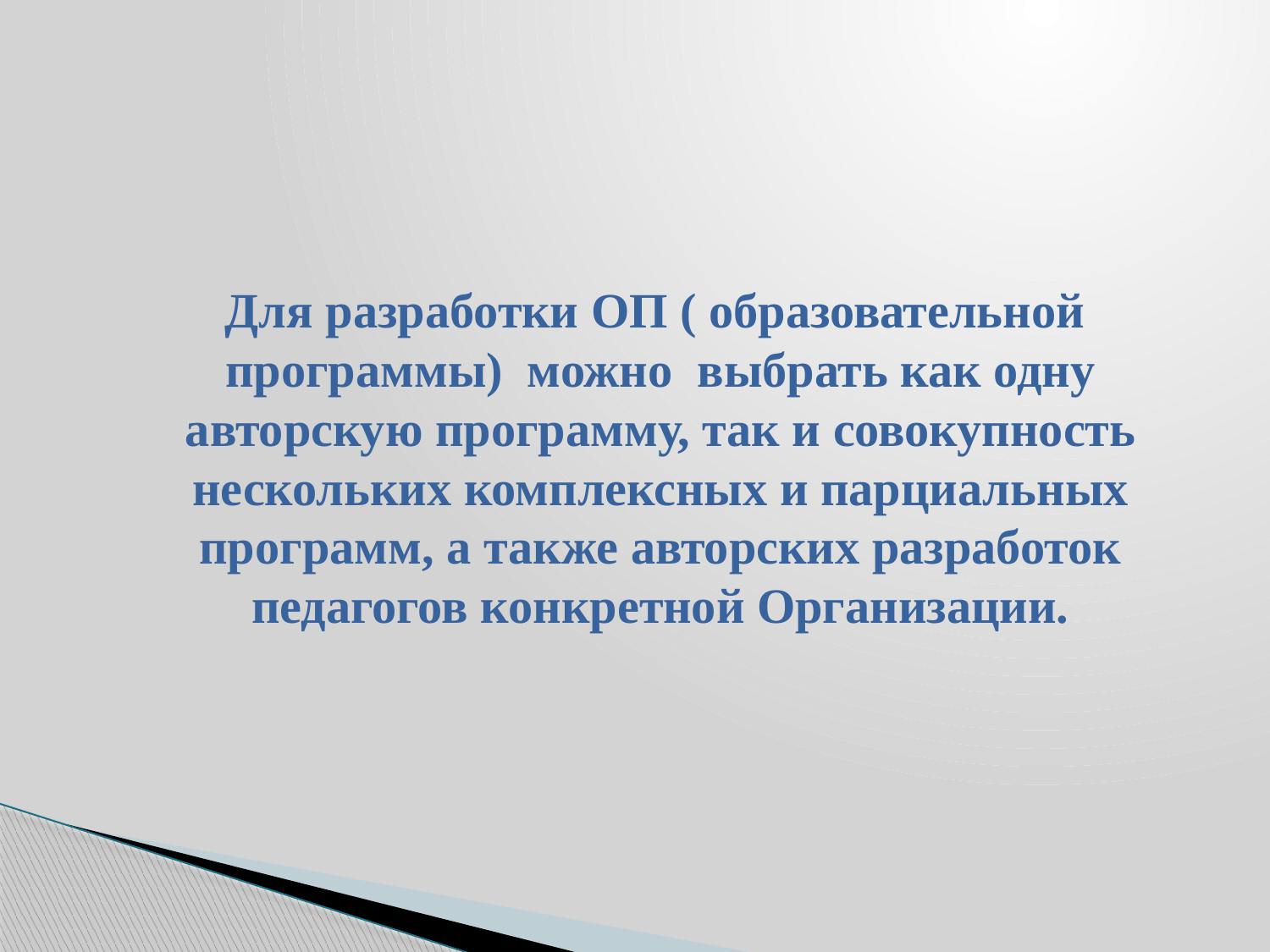

#

  Для разработки ОП ( образовательной программы)  можно  выбрать как одну авторскую программу, так и совокупность нескольких комплексных и парциальных программ, а также авторских разработок педагогов конкретной Организации.